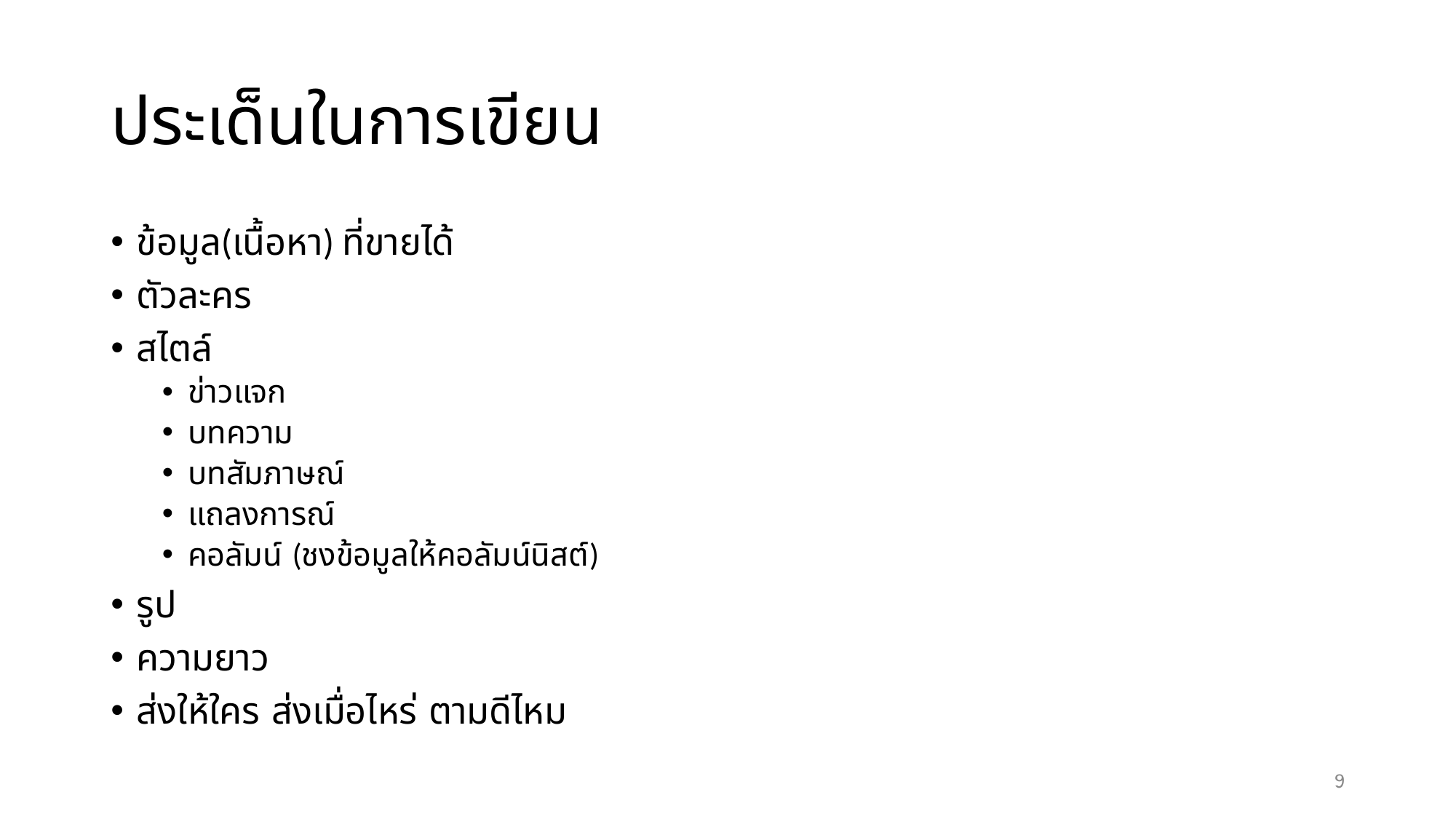

# ประเด็นในการเขียน
ข้อมูล(เนื้อหา) ที่ขายได้
ตัวละคร
สไตล์
ข่าวแจก
บทความ
บทสัมภาษณ์
แถลงการณ์
คอลัมน์ (ชงข้อมูลให้คอลัมน์นิสต์)
รูป
ความยาว
ส่งให้ใคร ส่งเมื่อไหร่ ตามดีไหม
9